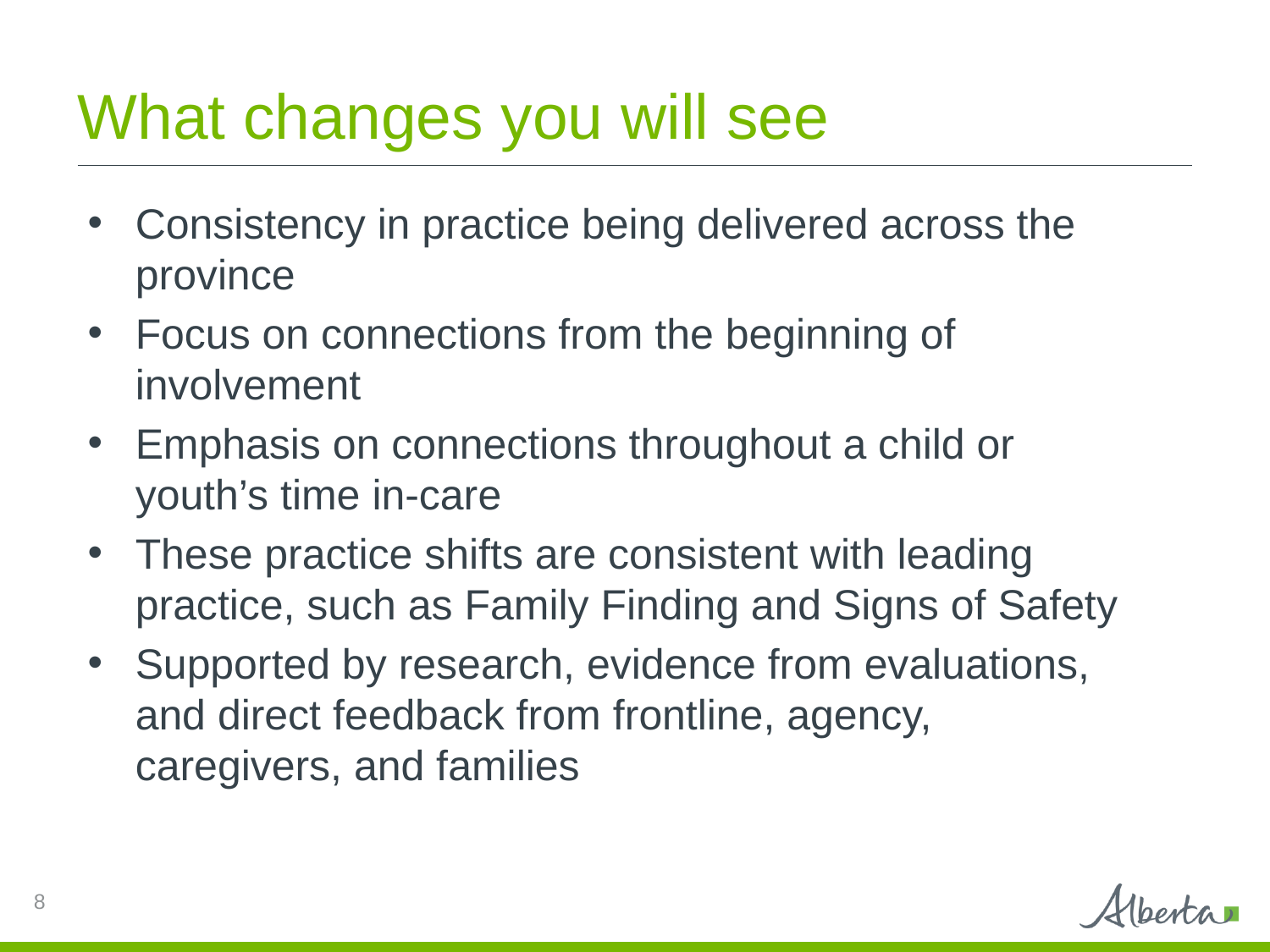

# What changes you will see
Consistency in practice being delivered across the province
Focus on connections from the beginning of involvement
Emphasis on connections throughout a child or youth’s time in-care
These practice shifts are consistent with leading practice, such as Family Finding and Signs of Safety
Supported by research, evidence from evaluations, and direct feedback from frontline, agency, caregivers, and families

8